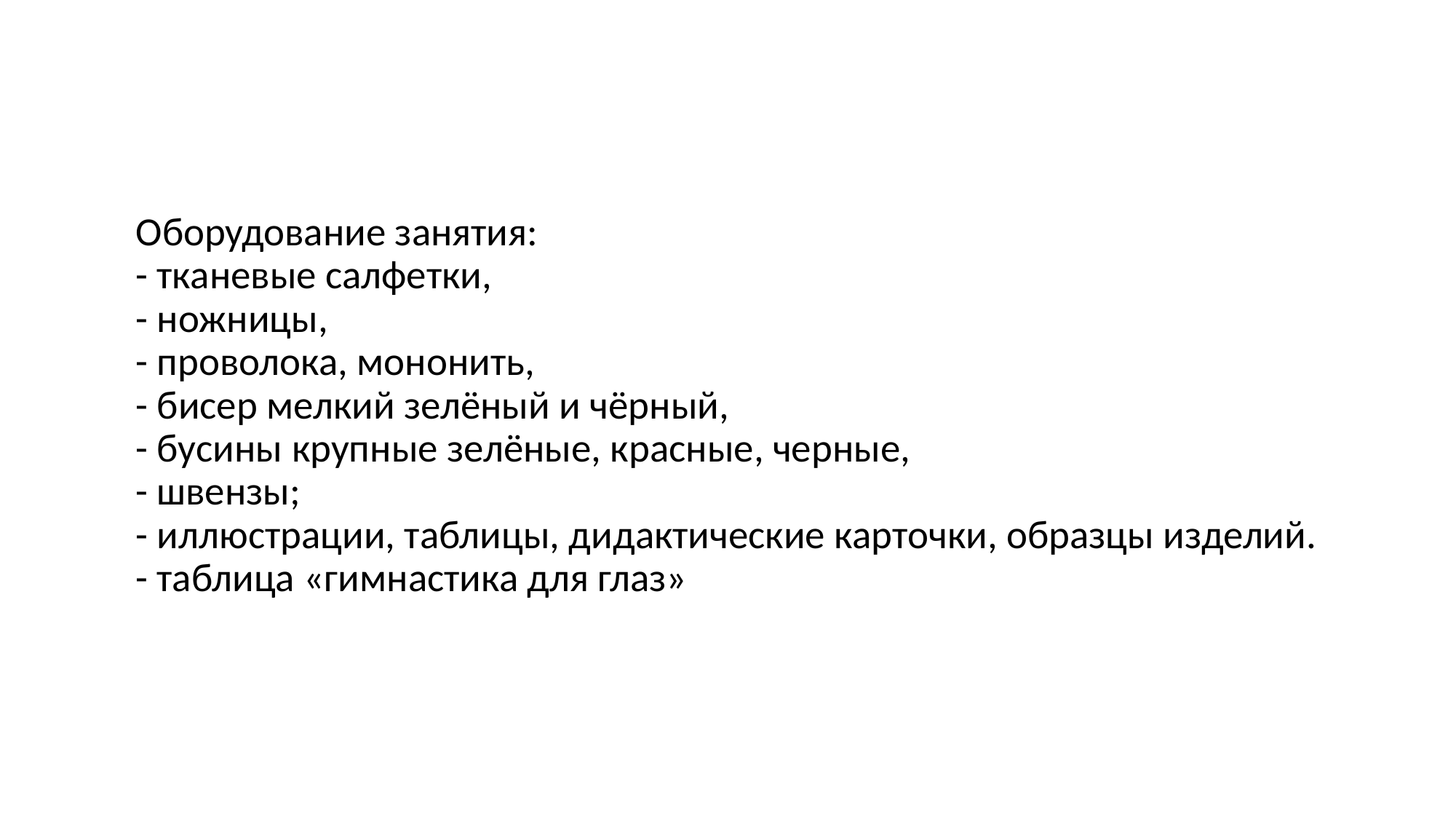

# Оборудование занятия: - тканевые салфетки, - ножницы, - проволока, мононить, - бисер мелкий зелёный и чёрный, - бусины крупные зелёные, красные, черные, - швензы; - иллюстрации, таблицы, дидактические карточки, образцы изделий. - таблица «гимнастика для глаз»